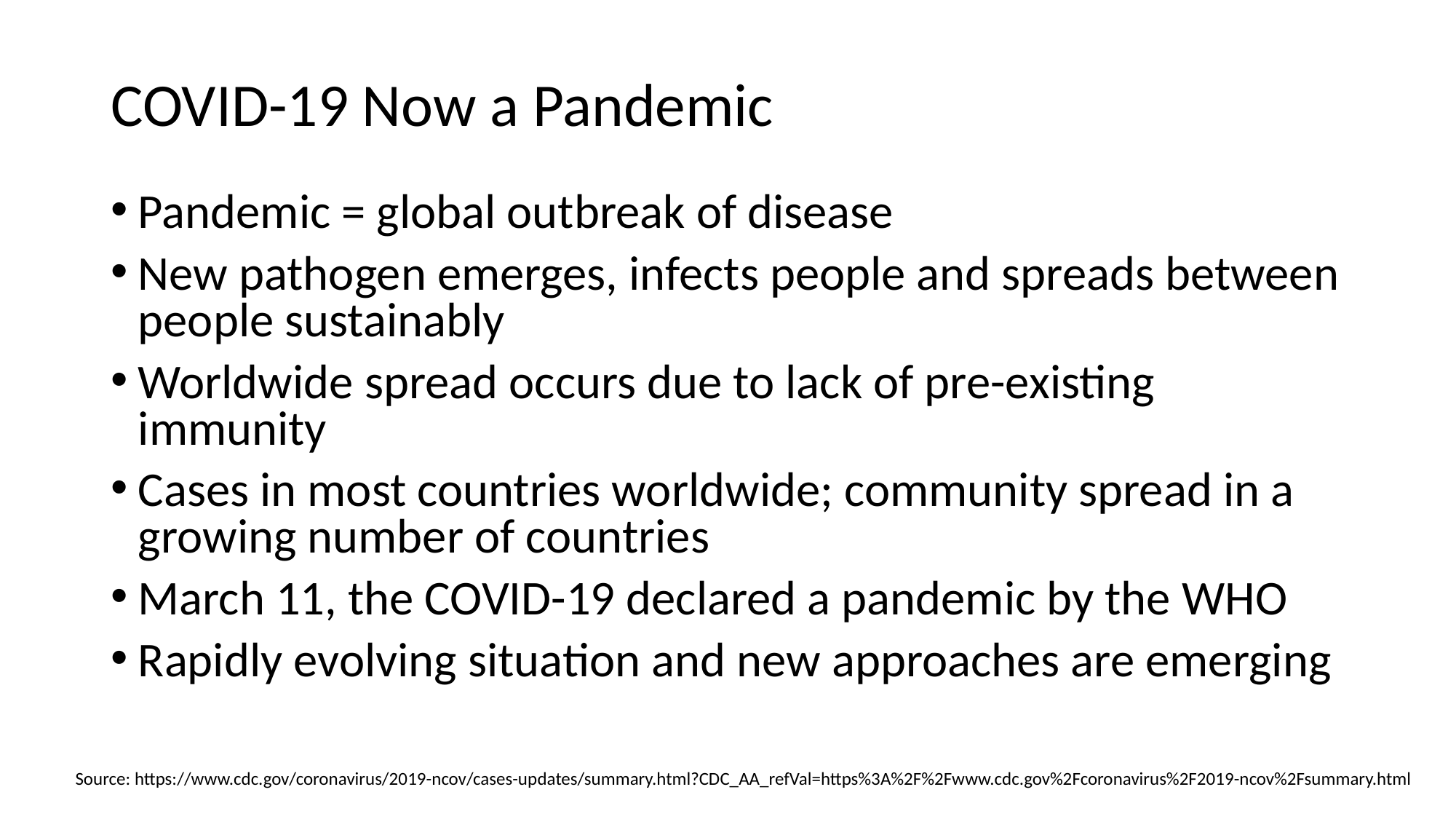

COVID-19 Now a Pandemic
Pandemic = global outbreak of disease
New pathogen emerges, infects people and spreads between people sustainably
Worldwide spread occurs due to lack of pre-existing immunity
Cases in most countries worldwide; community spread in a growing number of countries
March 11, the COVID-19 declared a pandemic by the WHO
Rapidly evolving situation and new approaches are emerging

Source: https://www.cdc.gov/coronavirus/2019-ncov/cases-updates/summary.html?CDC_AA_refVal=https%3A%2F%2Fwww.cdc.gov%2Fcoronavirus%2F2019-ncov%2Fsummary.html